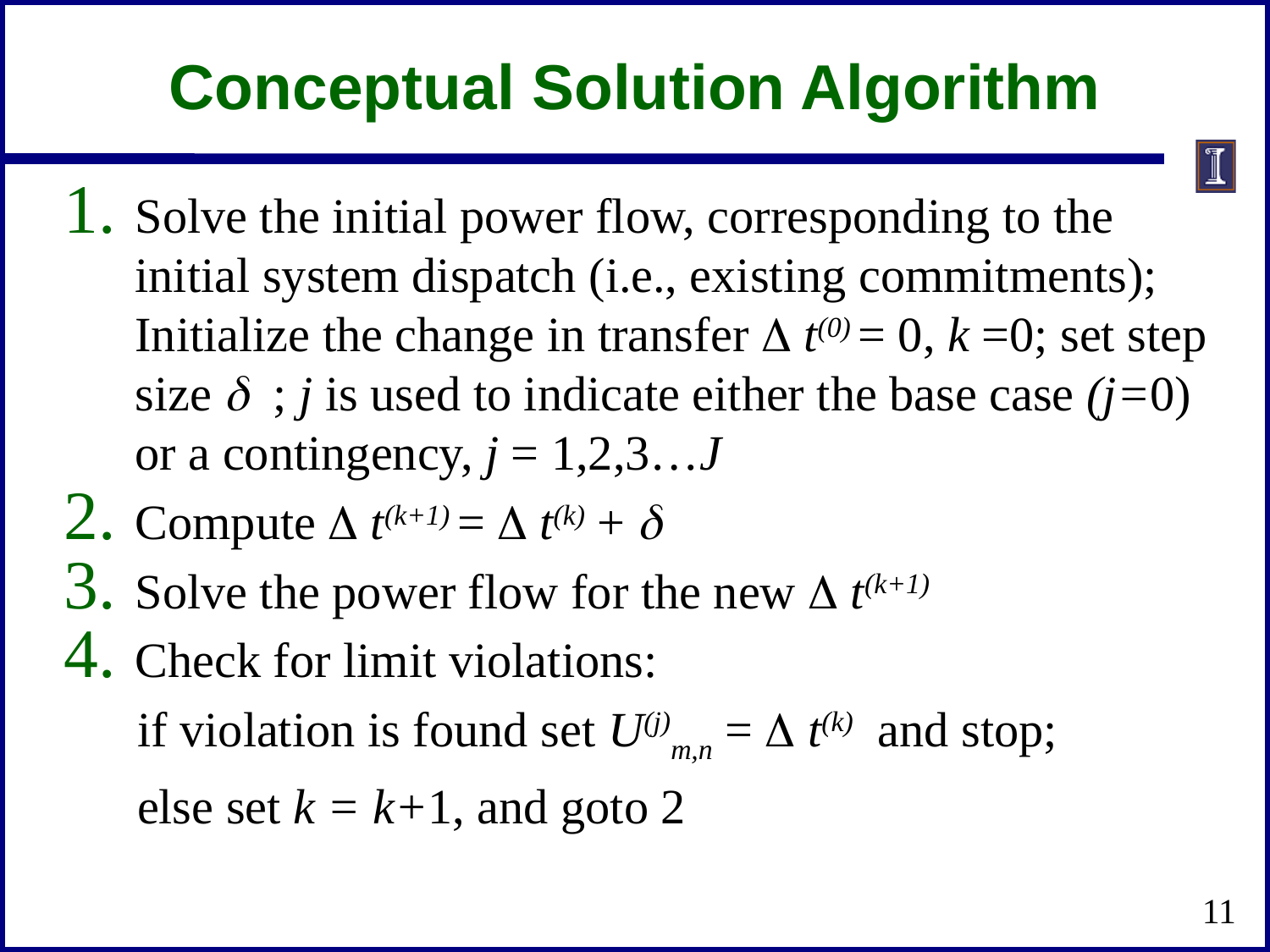

# Conceptual Solution Algorithm
Solve the initial power flow, corresponding to the initial system dispatch (i.e., existing commitments); Initialize the change in transfer Δ t(0) = 0, k =0; set step size δ ; j is used to indicate either the base case (j=0) or a contingency, j = 1,2,3…J
Compute Δ t(k+1) = Δ t(k) + δ
Solve the power flow for the new Δ t(k+1)
Check for limit violations:
      if violation is found set U(j)m,n = Δ t(k)  and stop;
      else set k = k+1, and goto 2

11